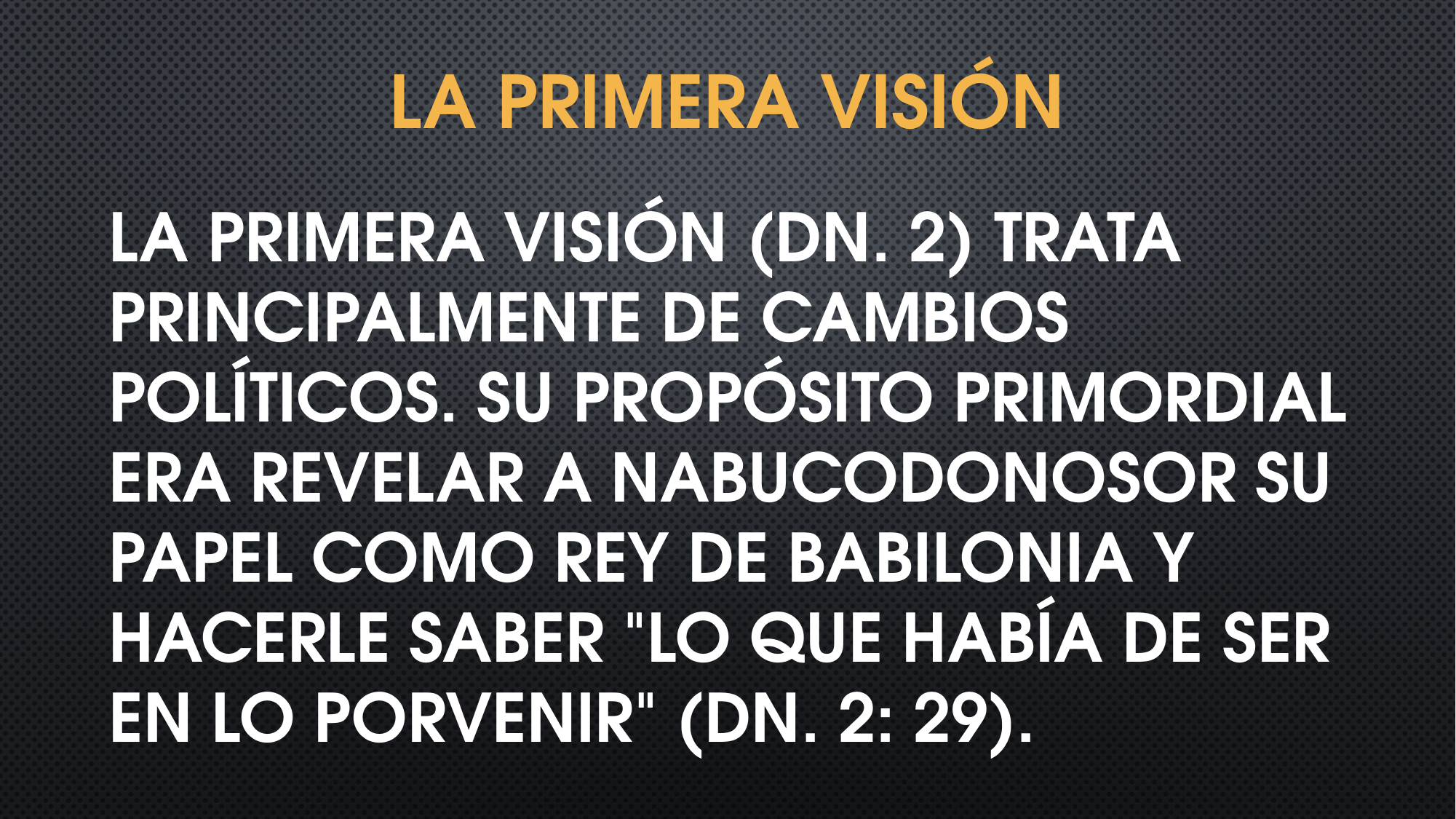

# La primera visión
La primera visión (Dn. 2) trata principalmente de cambios políticos. Su propósito primordial era revelar a Nabucodonosor su papel como rey de Babilonia y hacerle saber "lo que había de ser en lo porvenir" (Dn. 2: 29).